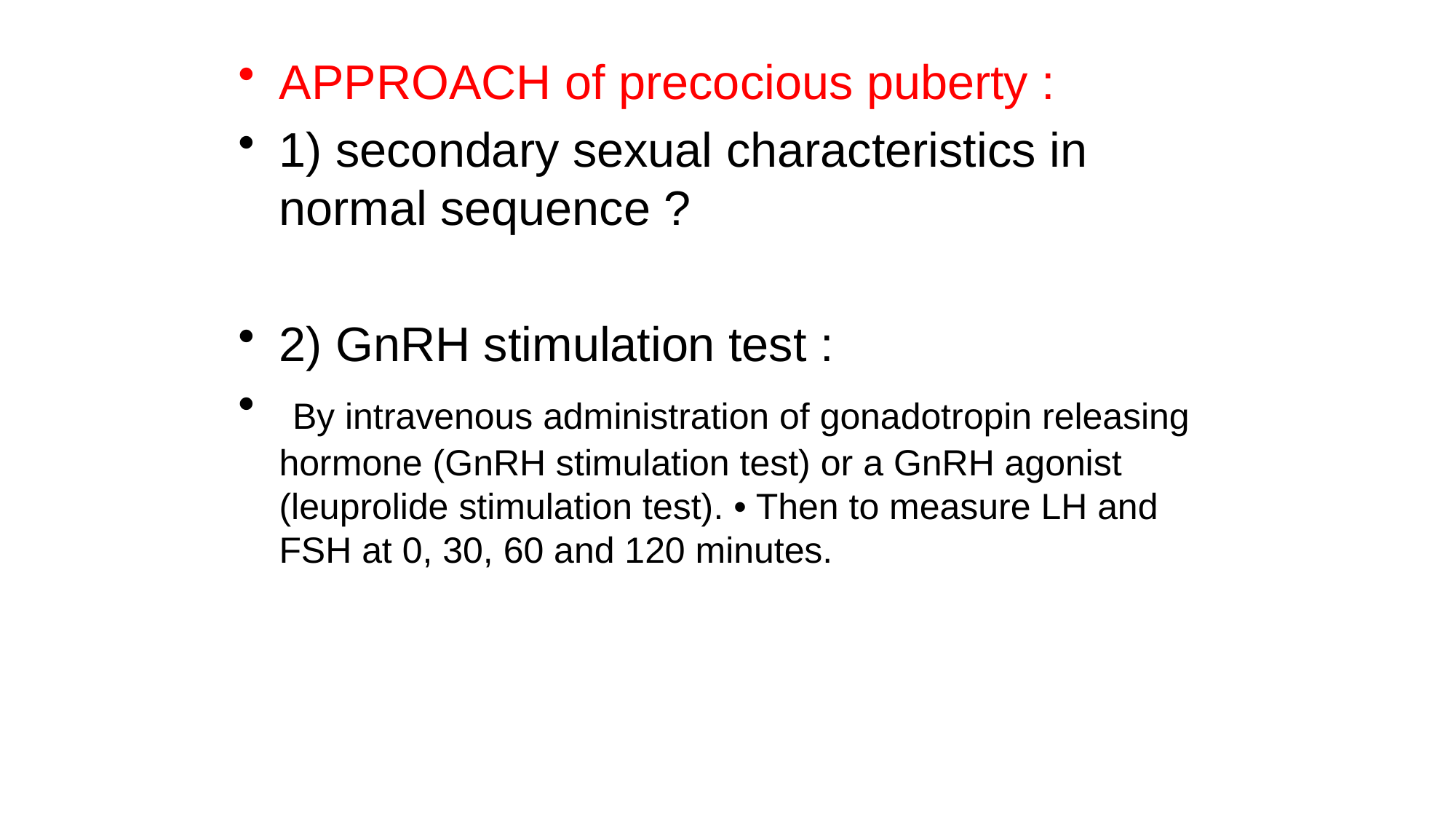

APPROACH of precocious puberty :
1) secondary sexual characteristics in normal sequence ?

2) GnRH stimulation test :
 By intravenous administration of gonadotropin releasing hormone (GnRH stimulation test) or a GnRH agonist (leuprolide stimulation test). • Then to measure LH and FSH at 0, 30, 60 and 120 minutes.